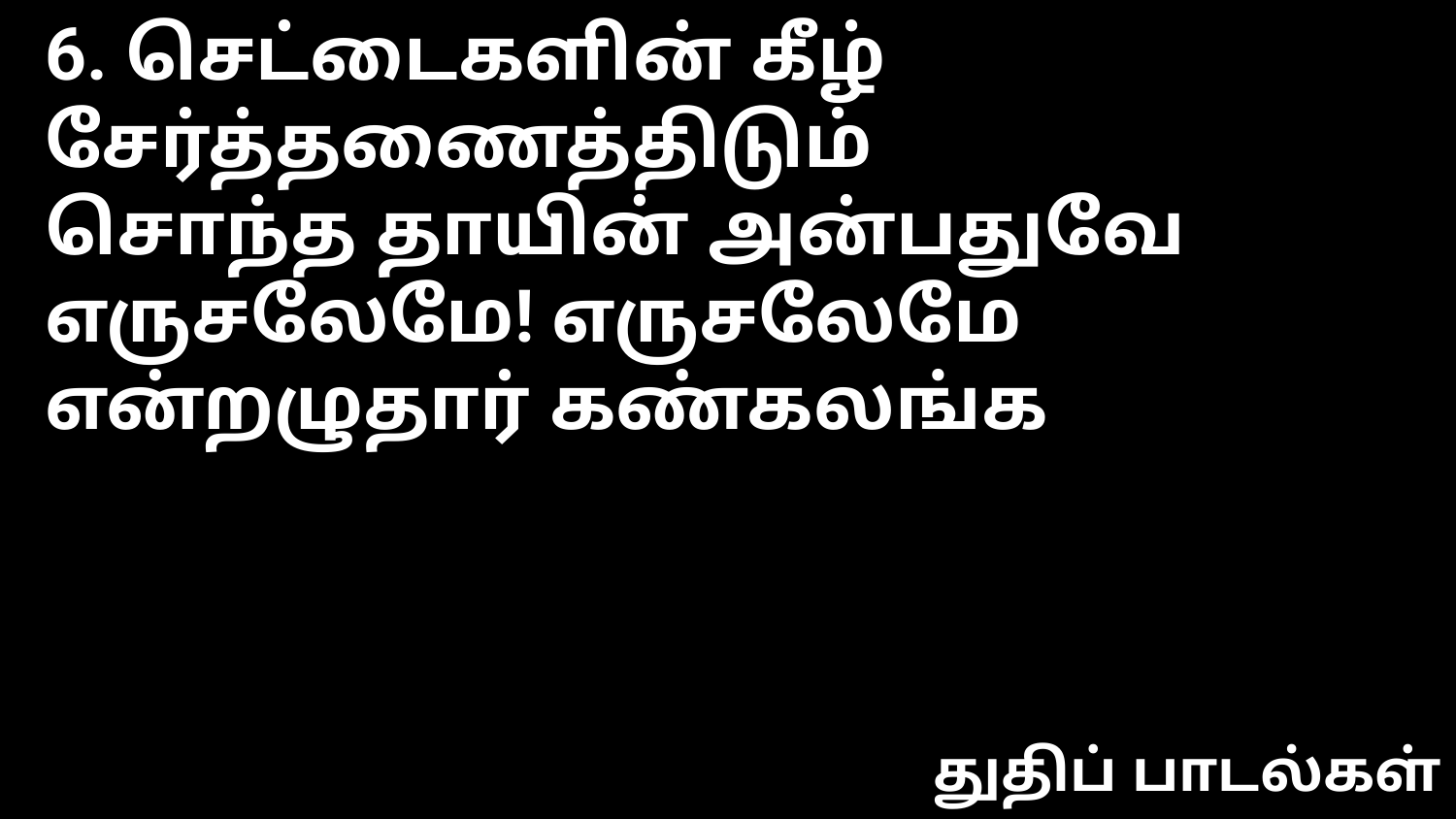

6. செட்டைகளின் கீழ் சேர்த்தணைத்திடும்
சொந்த தாயின் அன்பதுவே
எருசலேமே! எருசலேமே
என்றழுதார் கண்கலங்க

துதிப் பாடல்கள்